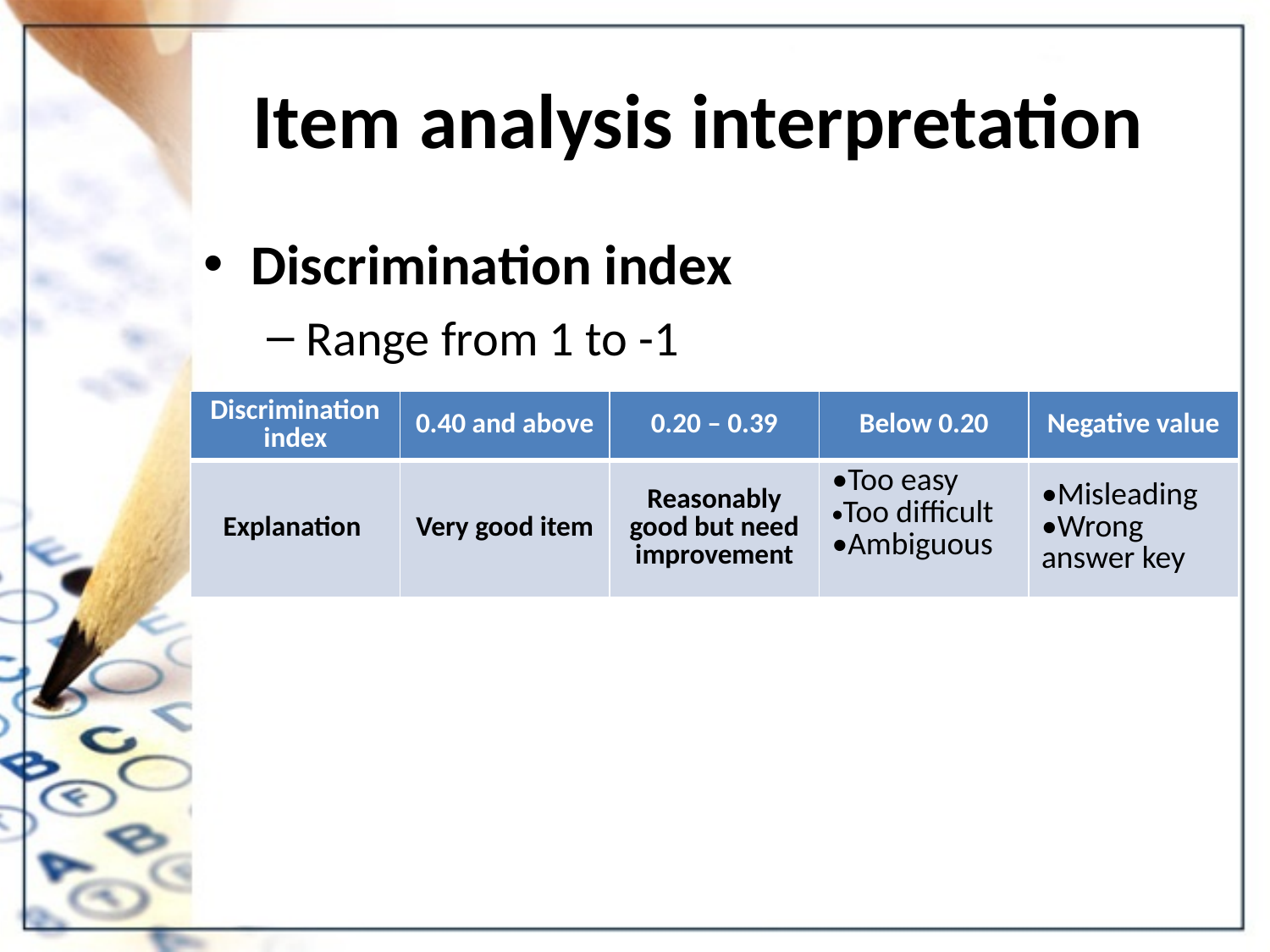

# Item analysis interpretation
Discrimination index
Range from 1 to -1

| Discrimination index | 0.40 and above | 0.20 – 0.39 | Below 0.20 | Negative value |
| --- | --- | --- | --- | --- |
| Explanation | Very good item | Reasonably good but need improvement | •Too easy Too difficult •Ambiguous | •Misleading •Wrong answer key |